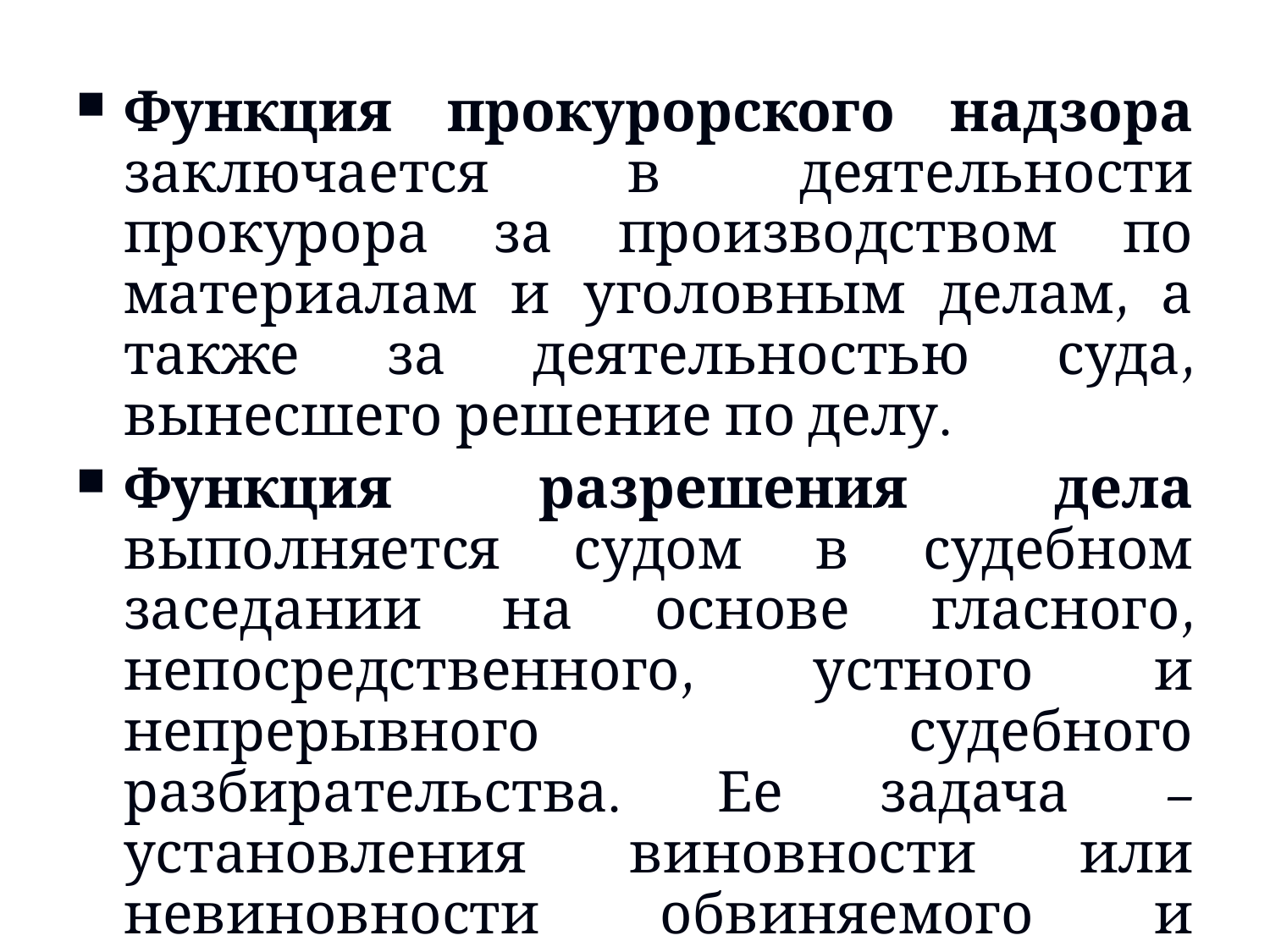

Функция прокурорского надзора заключается в деятельности прокурора за производством по материалам и уголовным делам, а также за деятельностью суда, вынесшего решение по делу.
Функция разрешения дела выполняется судом в судебном заседании на основе гласного, непосредственного, устного и непрерывного судебного разбирательства. Ее задача – установления виновности или невиновности обвиняемого и постановление законного и обоснованного приговора.